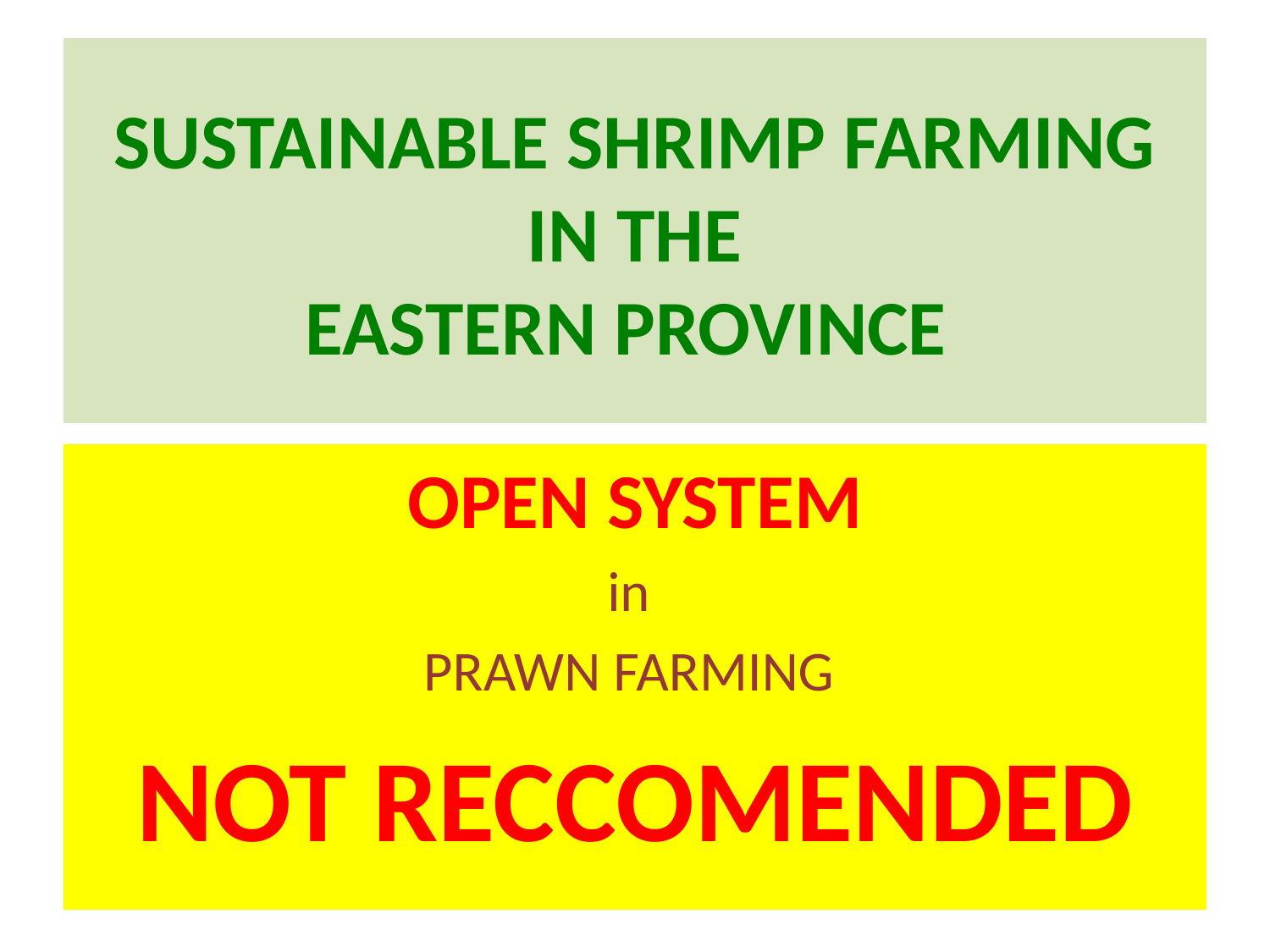

# SUSTAINABLE SHRIMP FARMING IN THE EASTERN PROVINCE
OPEN SYSTEM
in
PRAWN FARMING
NOT RECCOMENDED